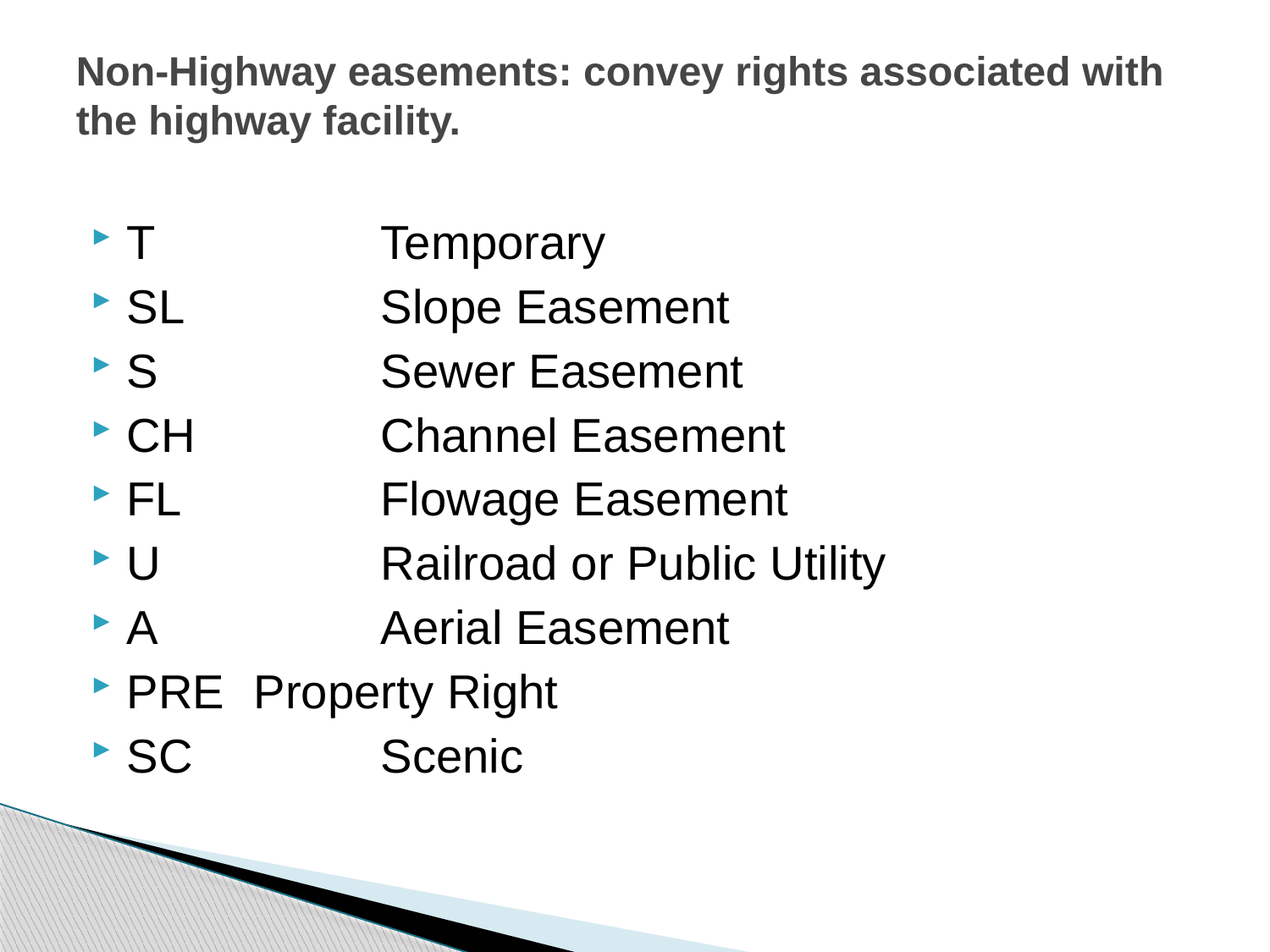

# Non-Highway easements: convey rights associated with the highway facility.
T		Temporary
SL		Slope Easement
S		Sewer Easement
CH		Channel Easement
FL		Flowage Easement
U 		Railroad or Public Utility
A		Aerial Easement
PRE	Property Right
SC 		Scenic